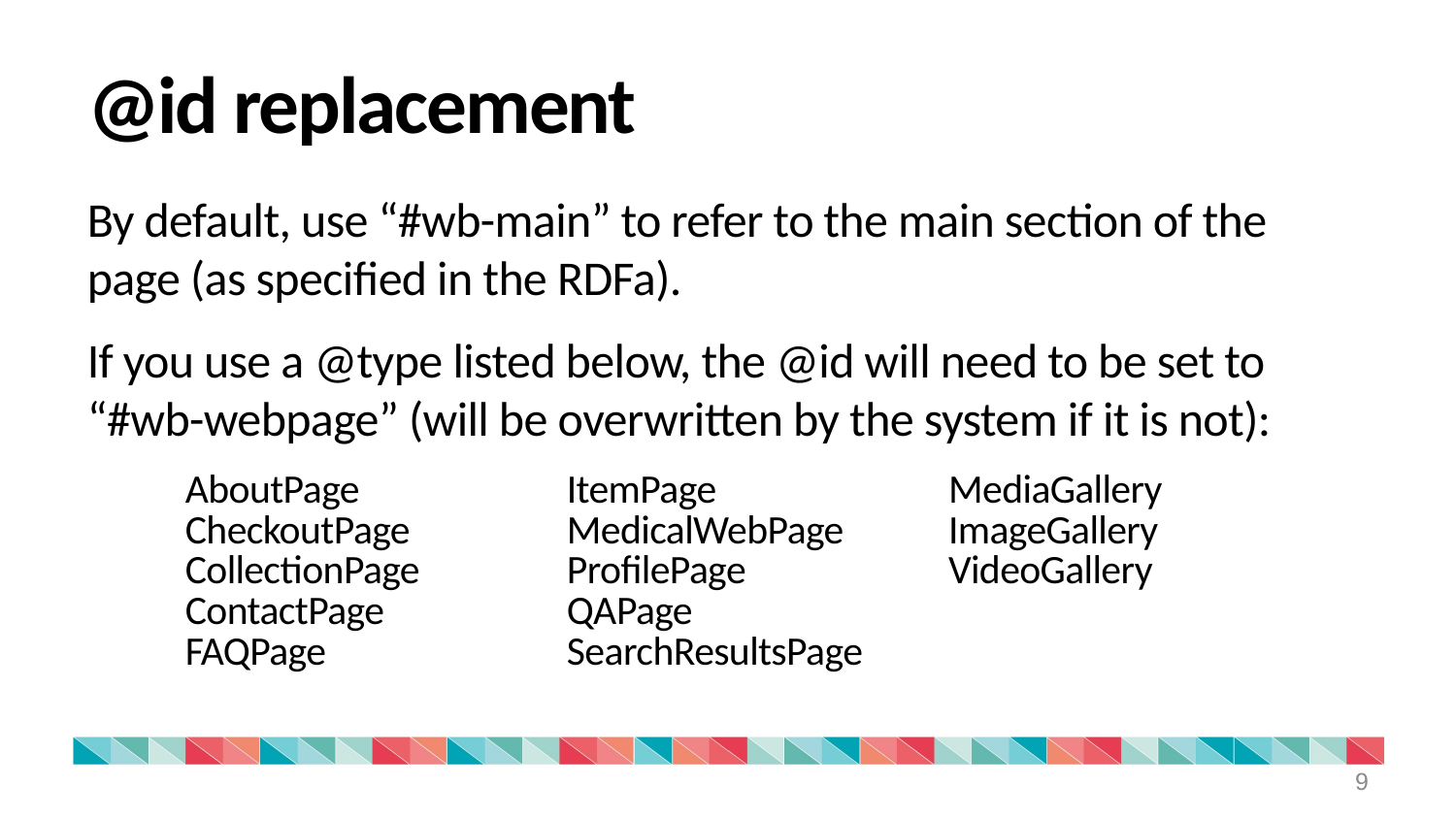

# @id replacement
By default, use “#wb-main” to refer to the main section of the page (as specified in the RDFa).
If you use a @type listed below, the @id will need to be set to “#wb-webpage” (will be overwritten by the system if it is not):

| AboutPage CheckoutPage CollectionPage ContactPage FAQPage | ItemPage MedicalWebPage ProfilePage QAPage SearchResultsPage | MediaGallery ImageGallery VideoGallery |
| --- | --- | --- |
9